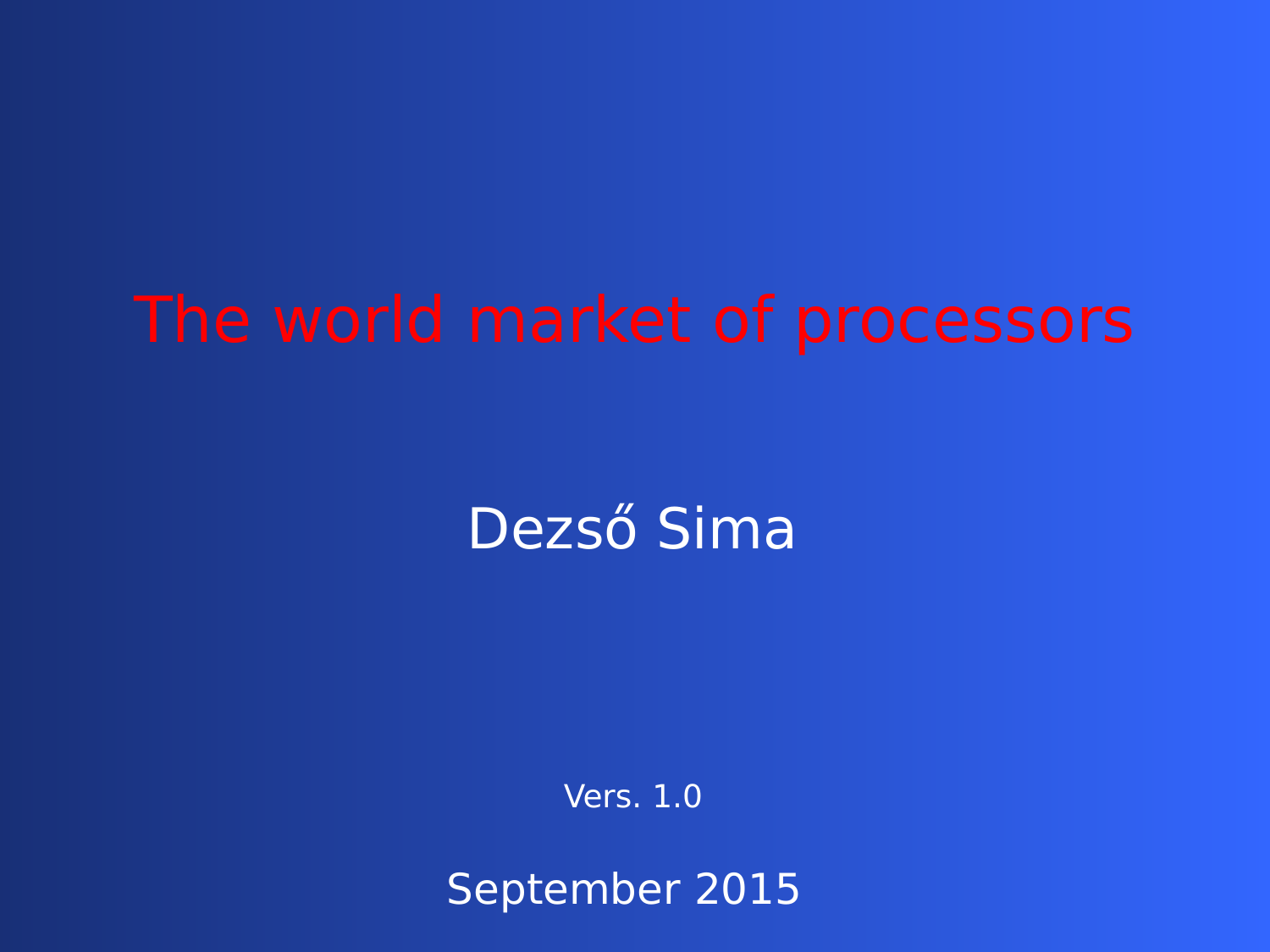

The world market of processors
Dezső Sima
Vers. 1.0
September 2015